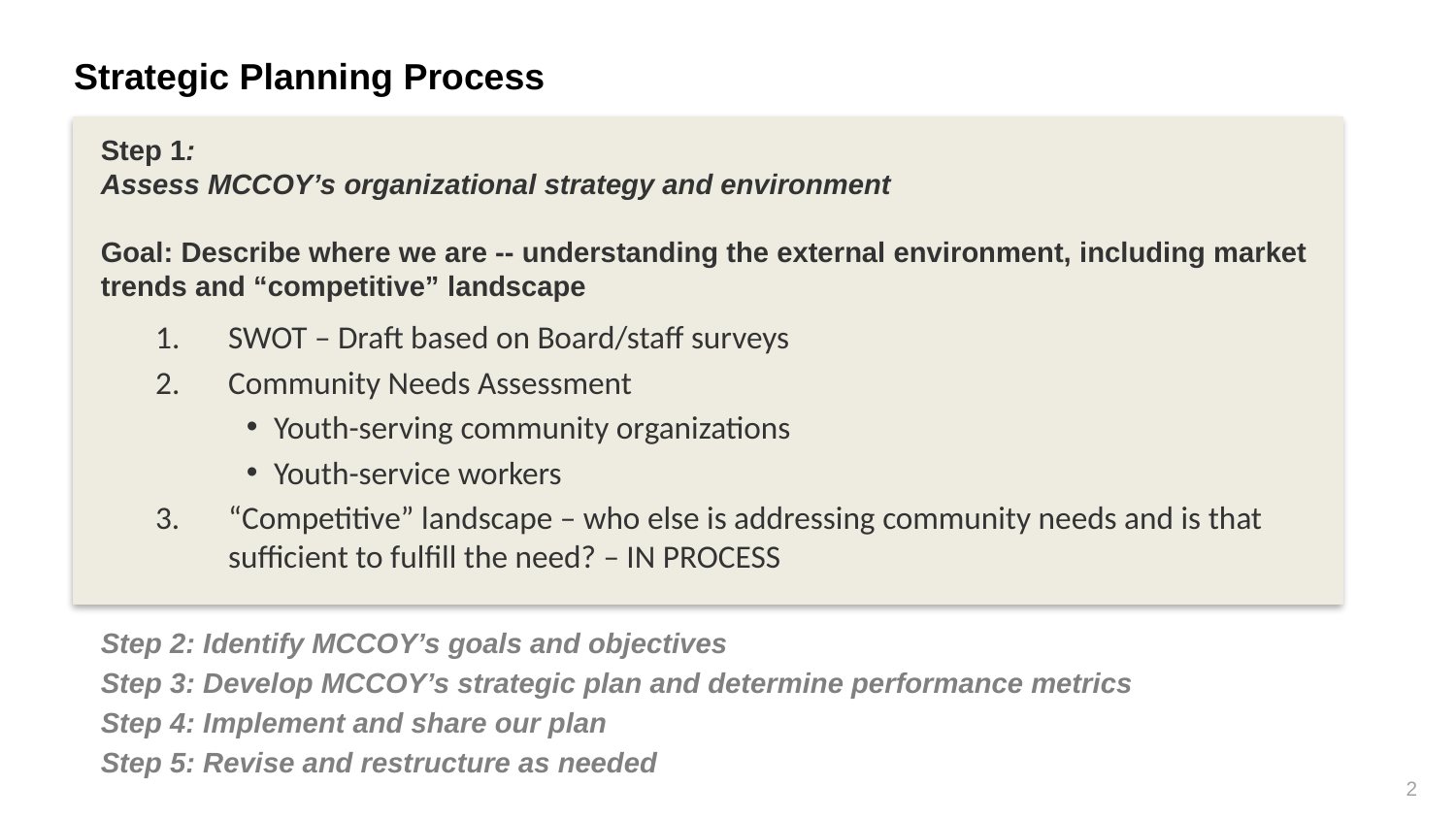

Strategic Planning Process

# Step 1: Assess MCCOY’s organizational strategy and environment Goal: Describe where we are -- understanding the external environment, including market trends and “competitive” landscape
SWOT – Draft based on Board/staff surveys
Community Needs Assessment
Youth-serving community organizations
Youth-service workers
3. 	“Competitive” landscape – who else is addressing community needs and is that sufficient to fulfill the need? – IN PROCESS

Step 2: Identify MCCOY’s goals and objectives
Step 3: Develop MCCOY’s strategic plan and determine performance metrics
Step 4: Implement and share our plan
Step 5: Revise and restructure as needed

2